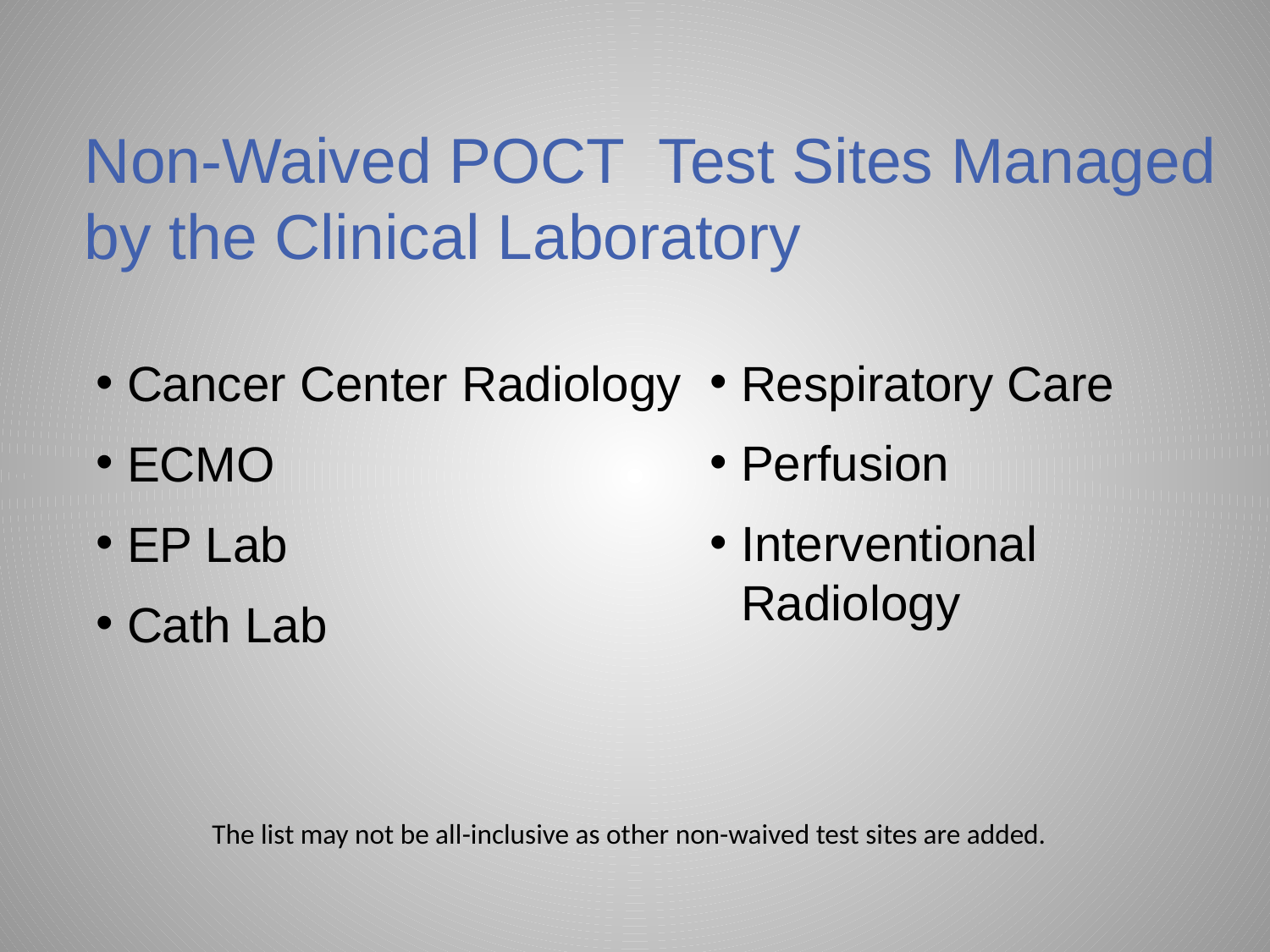

# Non-Waived POCT  Test Sites Managed by the Clinical Laboratory
Cancer Center Radiology
ECMO
EP Lab
Cath Lab

Respiratory Care
Perfusion
Interventional Radiology
The list may not be all-inclusive as other non-waived test sites are added.